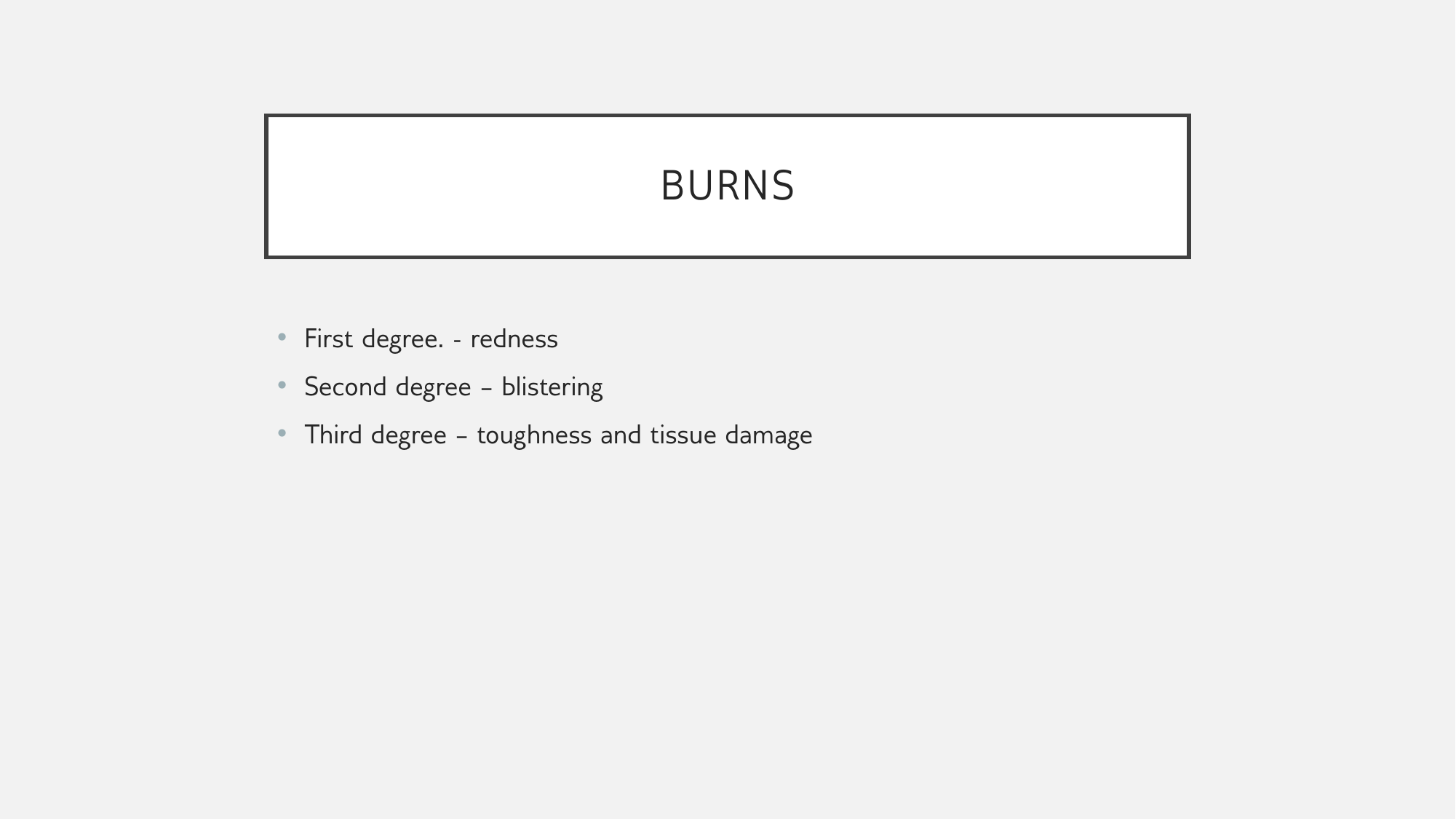

# Burns
First degree. - redness
Second degree – blistering
Third degree – toughness and tissue damage